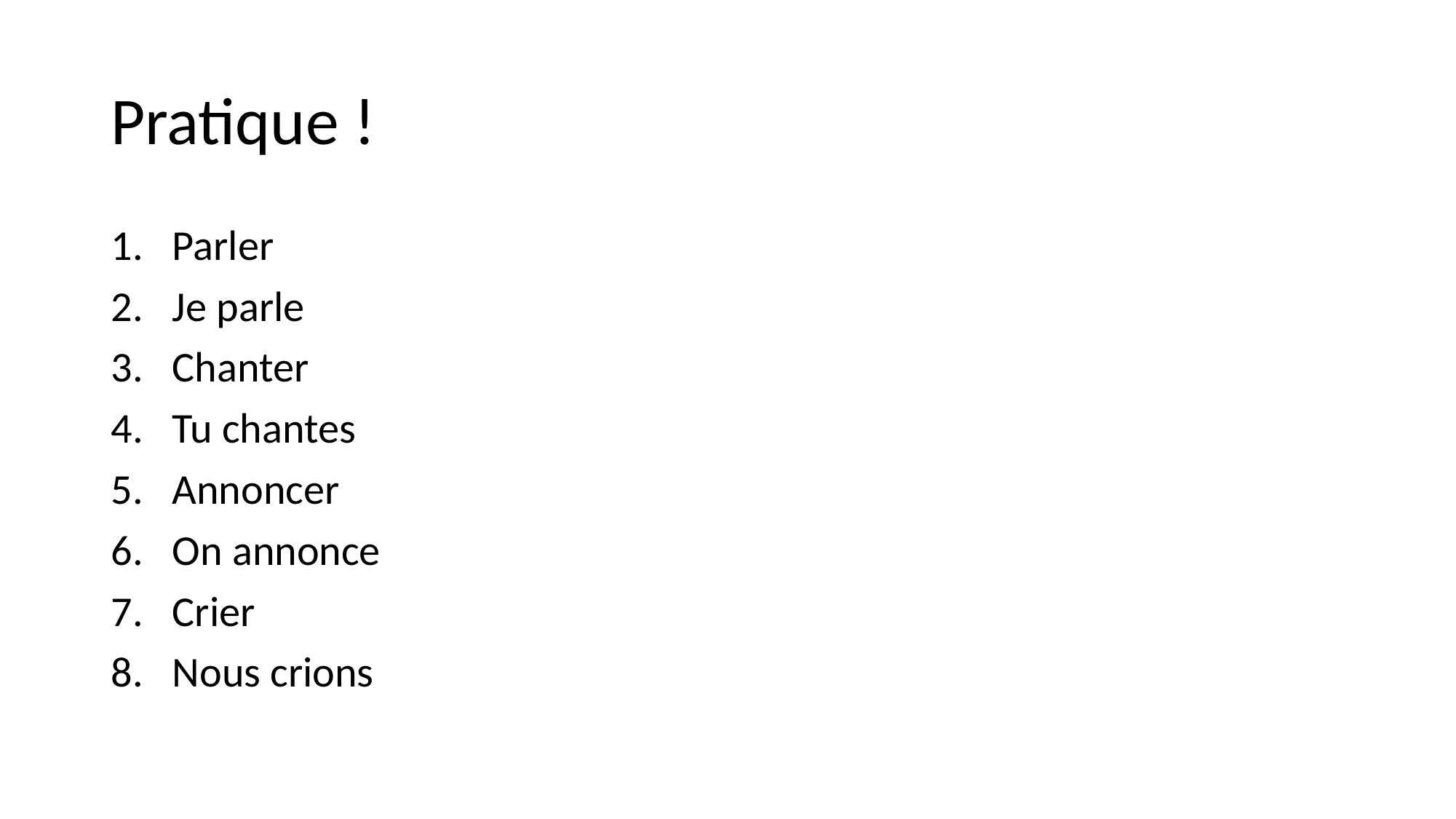

# Pratique !
Parler
Je parle
Chanter
Tu chantes
Annoncer
On annonce
Crier
Nous crions